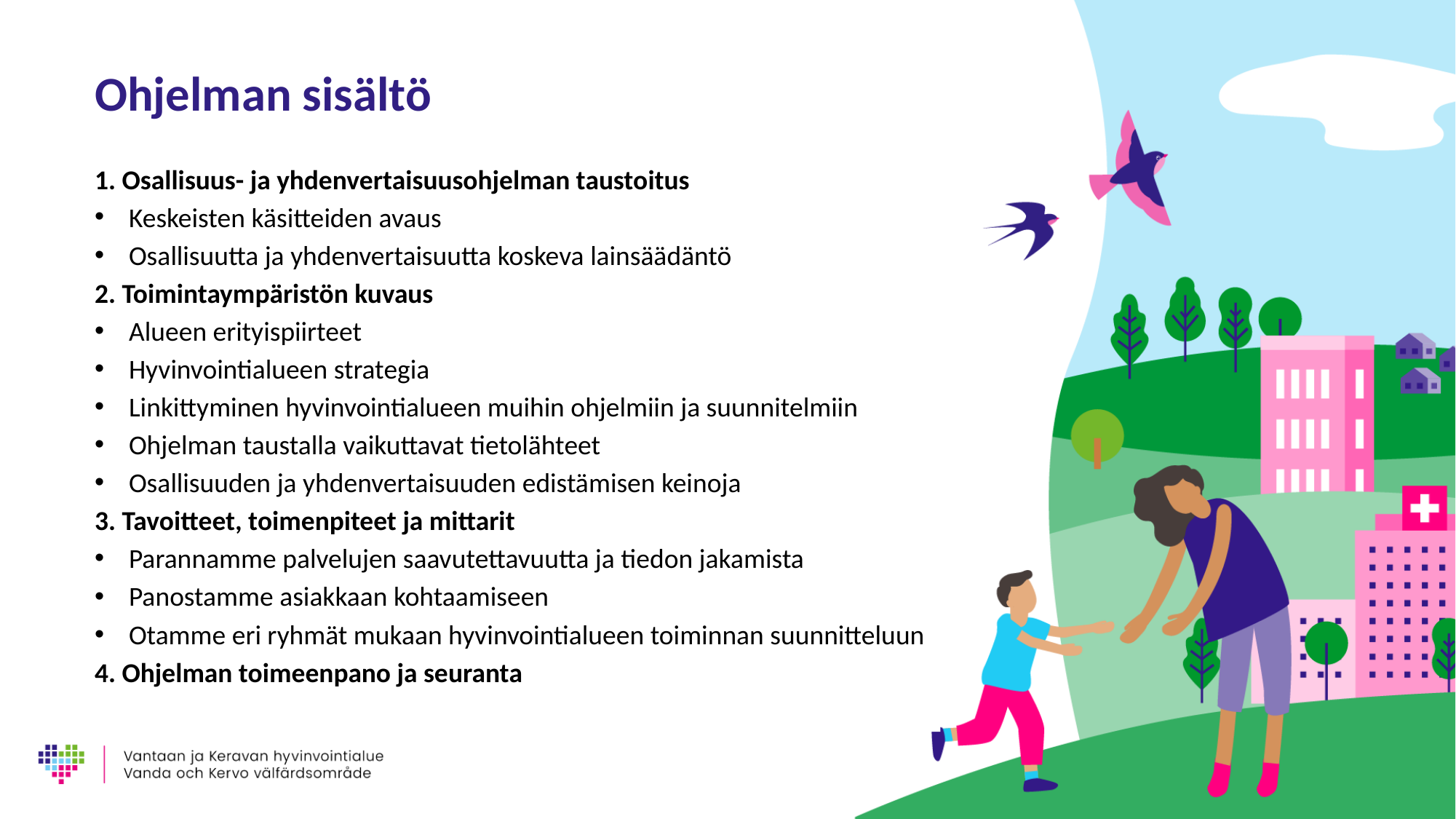

Ohjelman sisältö
1. Osallisuus- ja yhdenvertaisuusohjelman taustoitus
Keskeisten käsitteiden avaus
Osallisuutta ja yhdenvertaisuutta koskeva lainsäädäntö
2. Toimintaympäristön kuvaus
Alueen erityispiirteet
Hyvinvointialueen strategia
Linkittyminen hyvinvointialueen muihin ohjelmiin ja suunnitelmiin
Ohjelman taustalla vaikuttavat tietolähteet
Osallisuuden ja yhdenvertaisuuden edistämisen keinoja
3. Tavoitteet, toimenpiteet ja mittarit
Parannamme palvelujen saavutettavuutta ja tiedon jakamista
Panostamme asiakkaan kohtaamiseen
Otamme eri ryhmät mukaan hyvinvointialueen toiminnan suunnitteluun
4. Ohjelman toimeenpano ja seuranta